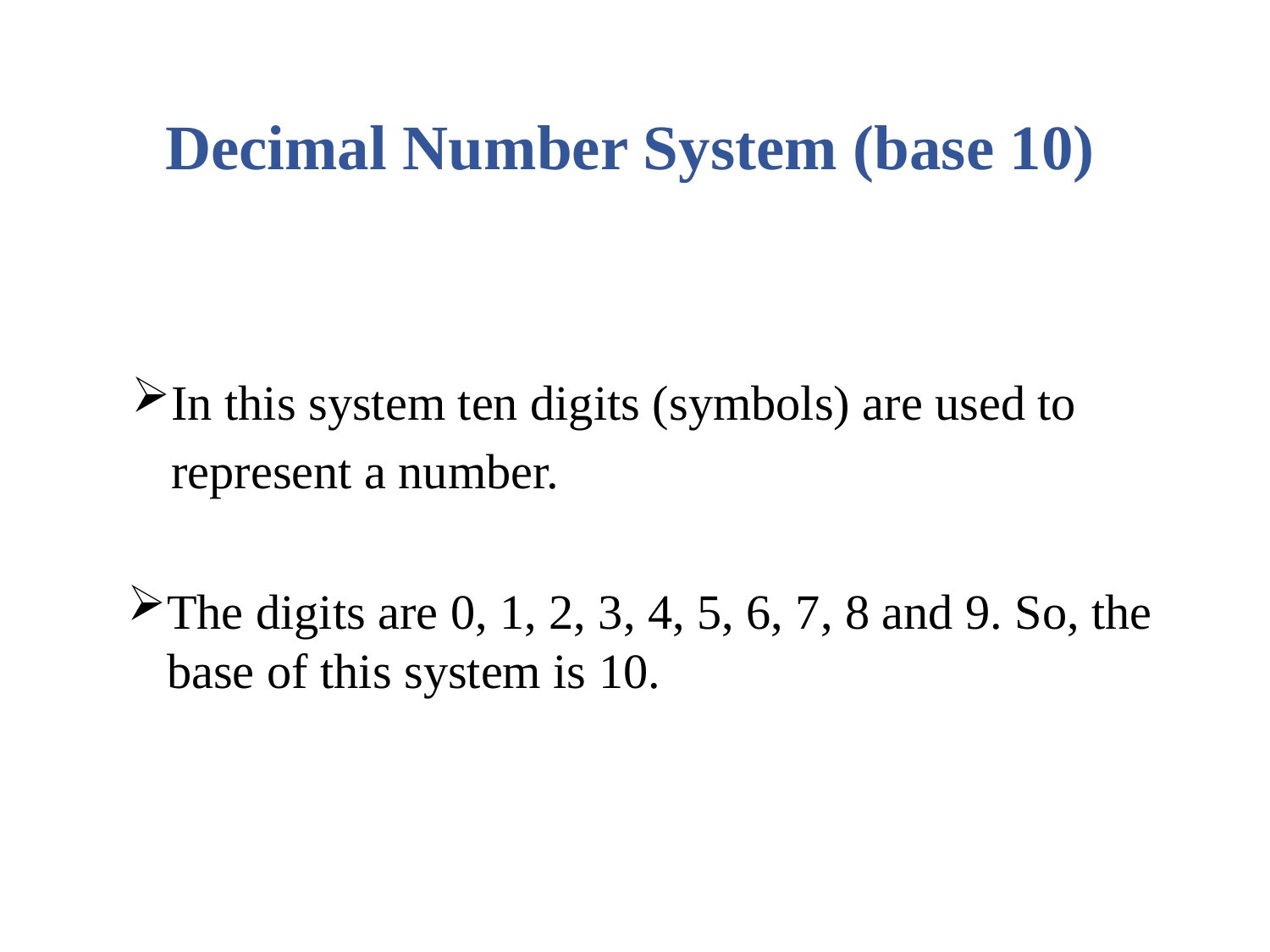

Decimal Number System (base 10)
In this system ten digits (symbols) are used to represent a number.
The digits are 0, 1, 2, 3, 4, 5, 6, 7, 8 and 9. So, the base of this system is 10.